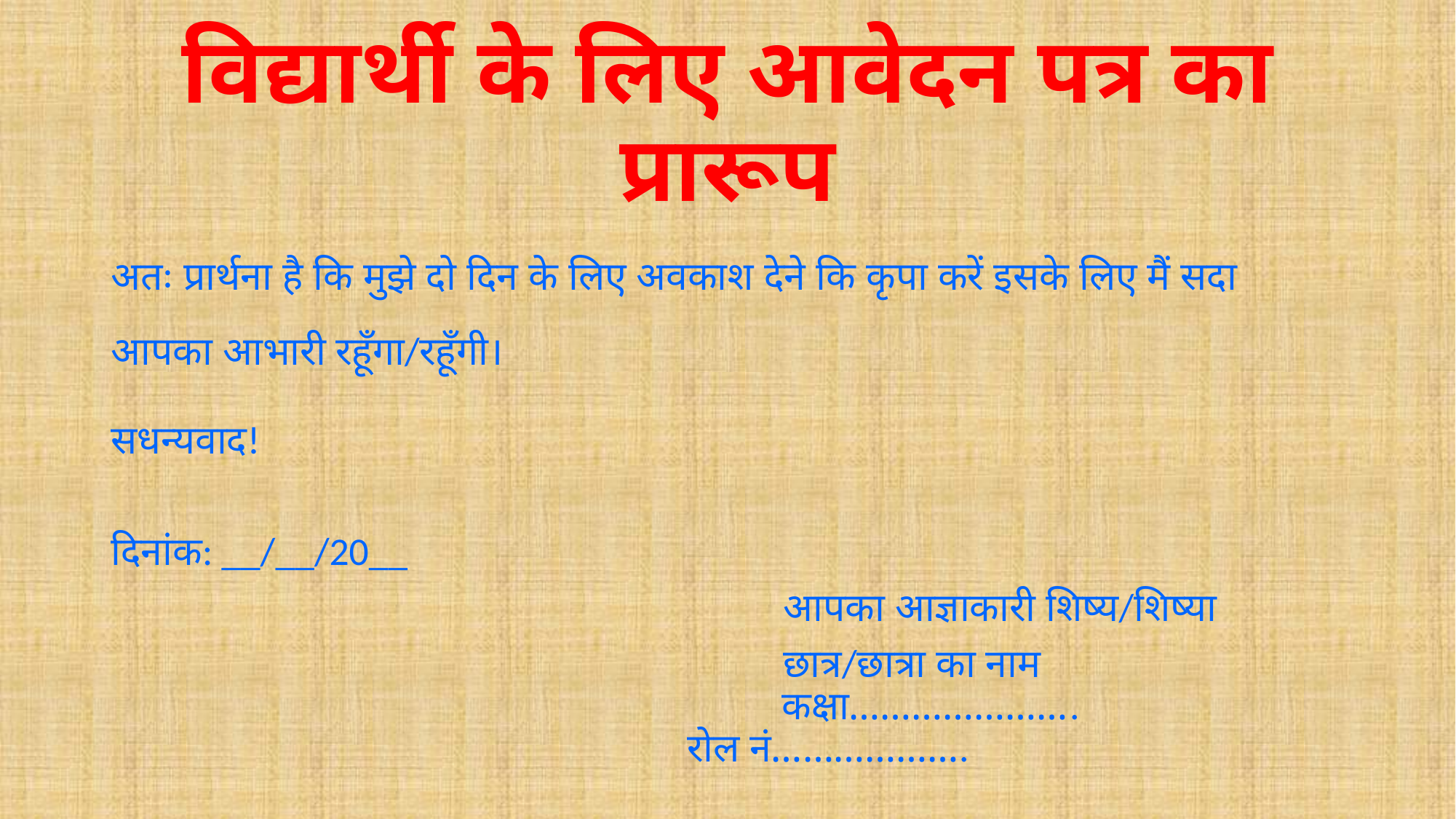

# विद्यार्थी के लिए आवेदन पत्र का प्रारूप
अतः प्रार्थना है कि मुझे दो दिन के लिए अवकाश देने कि कृपा करें इसके लिए मैं सदा आपका आभारी रहूँगा/रहूँगी।
सधन्यवाद!

दिनांक: __/__/20__
                                                                  आपका आज्ञाकारी शिष्य/शिष्या
                                                                  छात्र/छात्रा का नाम
                                                                  कक्षा………………….
                                                                  रोल नं……………….